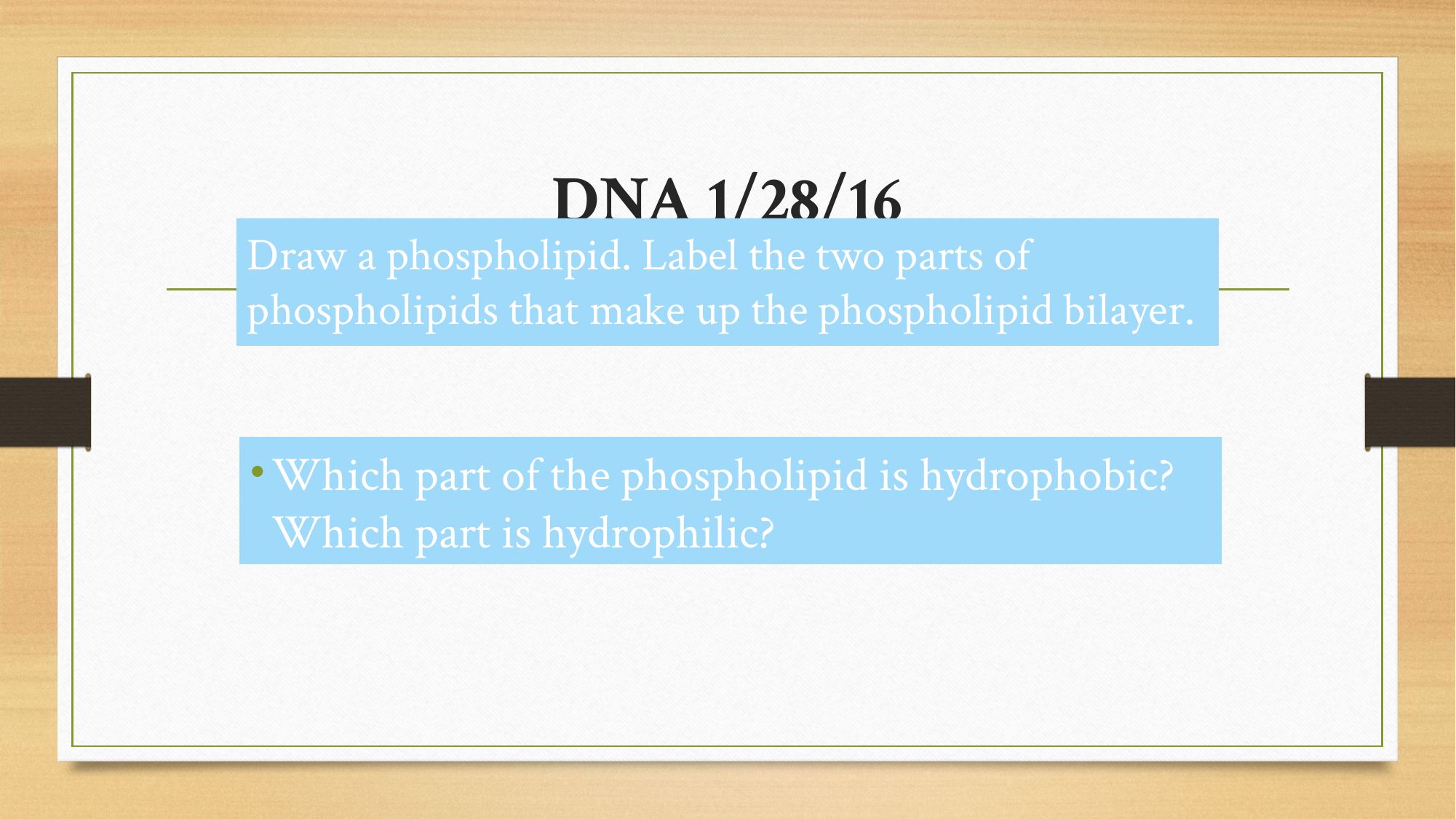

# DNA 1/28/16
Draw a phospholipid. Label the two parts of phospholipids that make up the phospholipid bilayer.
Which part of the phospholipid is hydrophobic? Which part is hydrophilic?